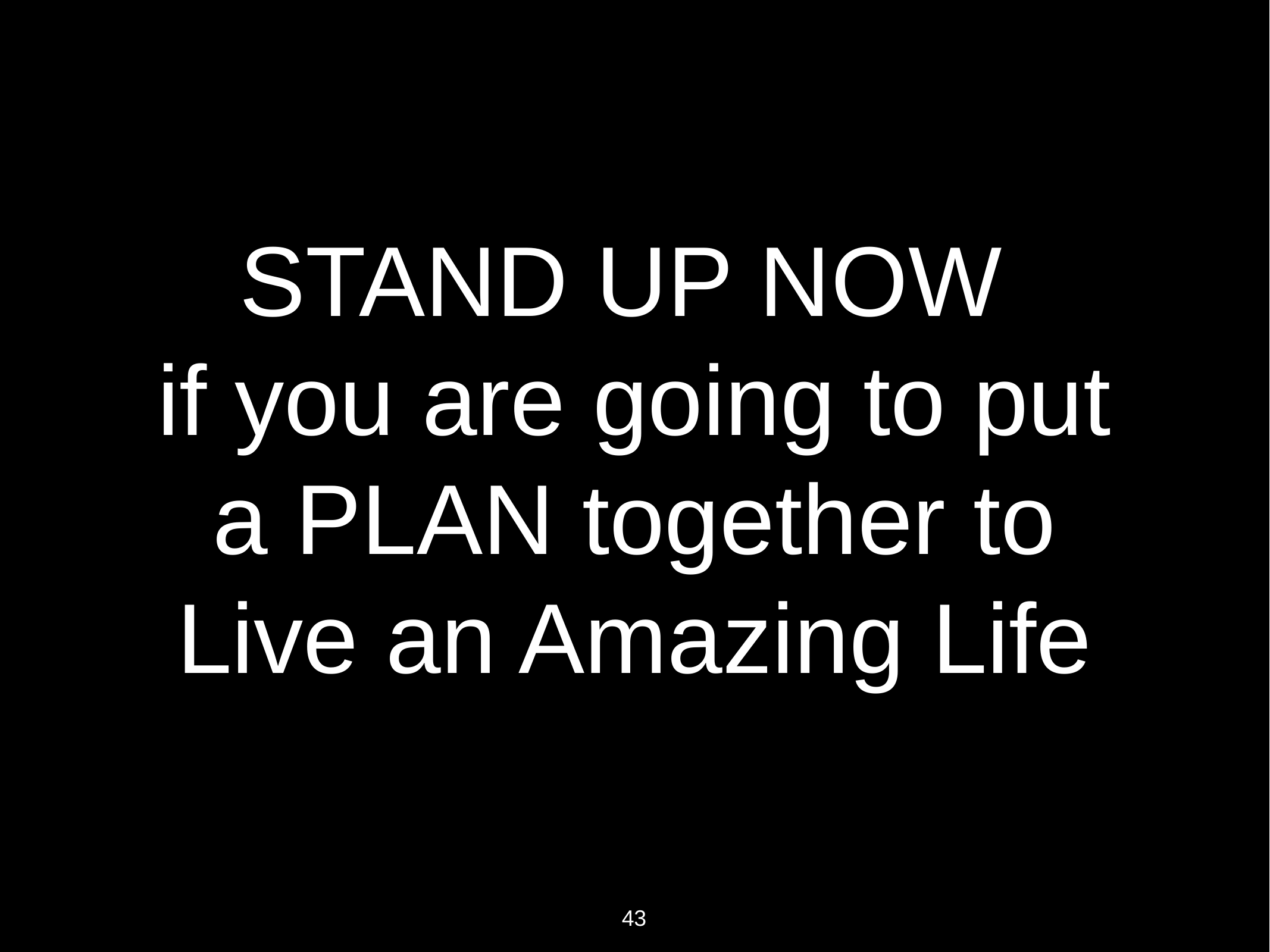

# STAND UP NOW if you are going to put a PLAN together to Live an Amazing Life
43